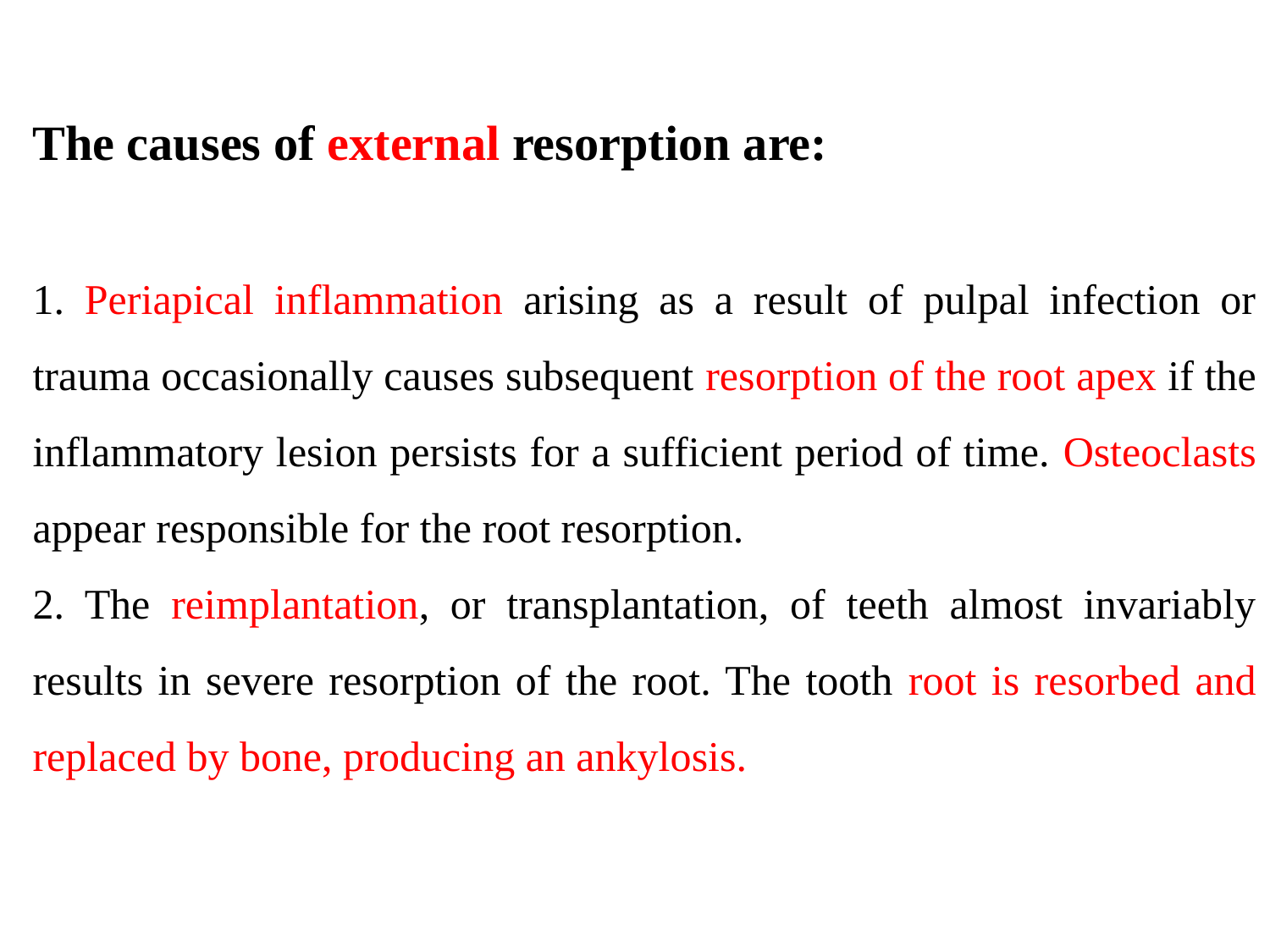

The causes of external resorption are:

1. Periapical inflammation arising as a result of pulpal infection or trauma occasionally causes subsequent resorption of the root apex if the inflammatory lesion persists for a sufficient period of time. Osteoclasts appear responsible for the root resorption.
2. The reimplantation, or transplantation, of teeth almost invariably results in severe resorption of the root. The tooth root is resorbed and replaced by bone, producing an ankylosis.